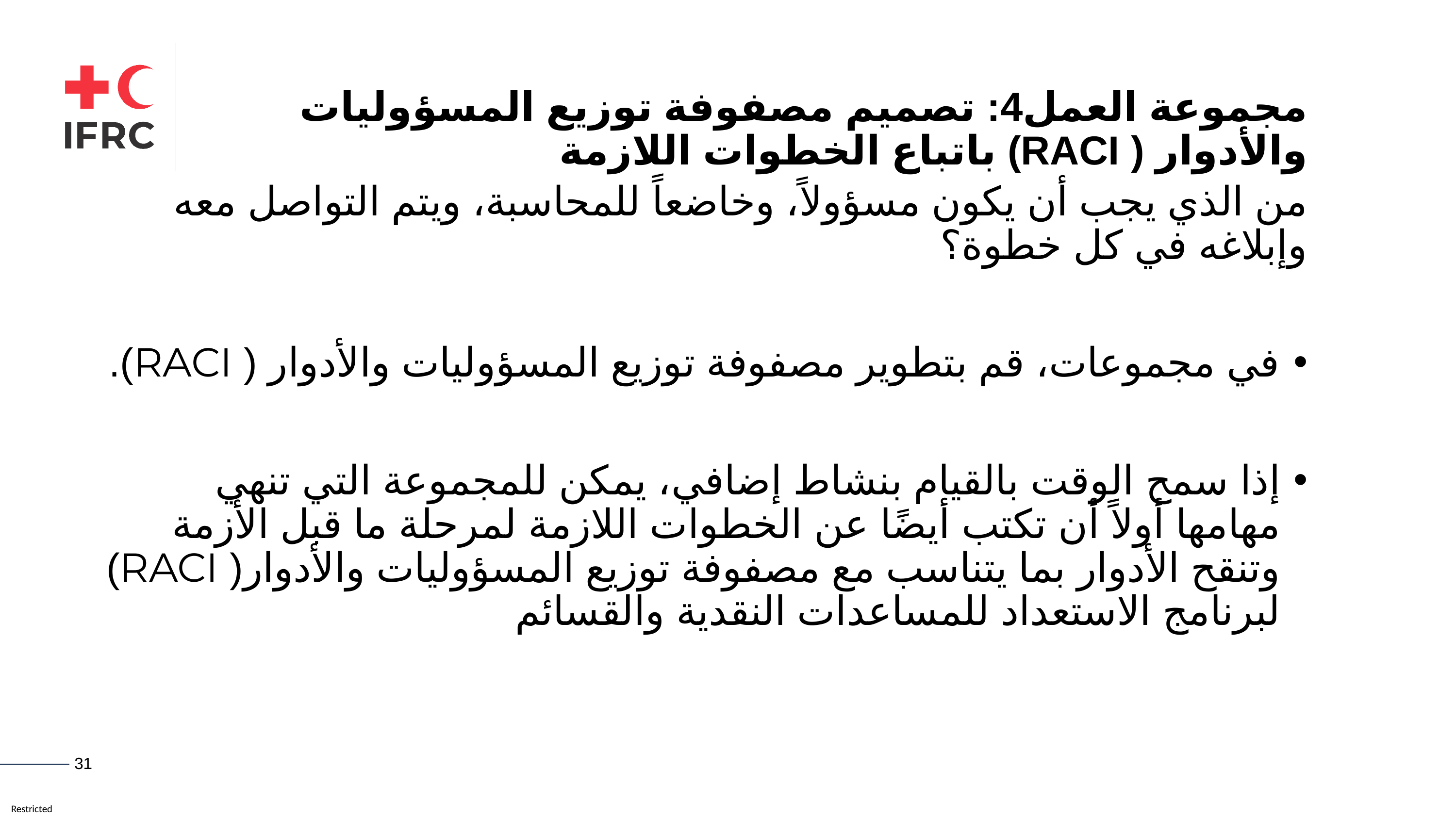

مجموعة العمل4: تصميم مصفوفة توزيع المسؤوليات والأدوار ( RACI) باتباع الخطوات اللازمة
من الذي يجب أن يكون مسؤولاً، وخاضعاً للمحاسبة، ويتم التواصل معه وإبلاغه في كل خطوة؟

في مجموعات، قم بتطوير مصفوفة توزيع المسؤوليات والأدوار ( RACI).

إذا سمح الوقت بالقيام بنشاط إضافي، يمكن للمجموعة التي تنهي مهامها أولاً أن تكتب أيضًا عن الخطوات اللازمة لمرحلة ما قبل الأزمة وتنقح الأدوار بما يتناسب مع مصفوفة توزيع المسؤوليات والأدوار( RACI) لبرنامج الاستعداد للمساعدات النقدية والقسائم